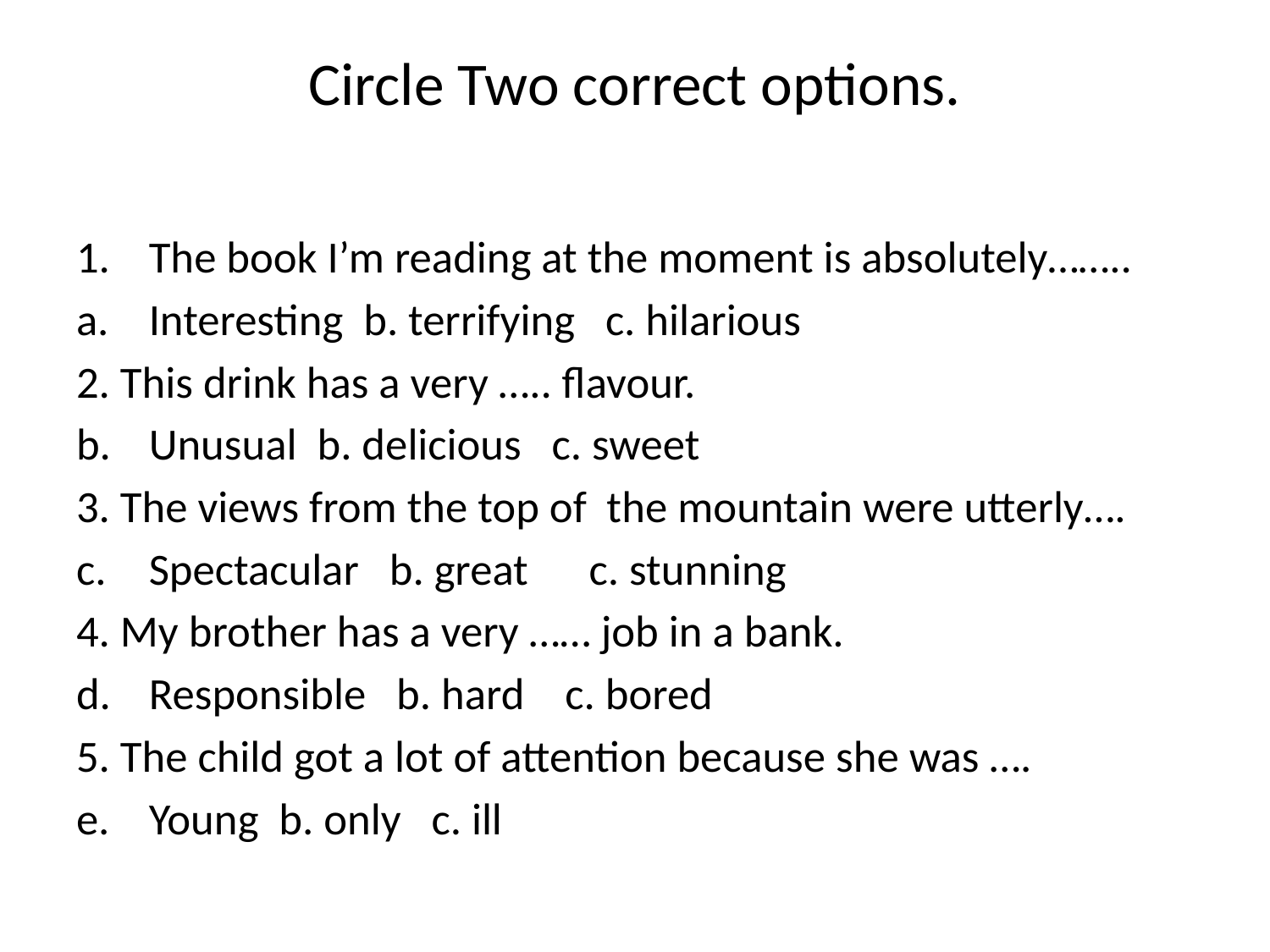

# Circle Two correct options.
The book I’m reading at the moment is absolutely……..
Interesting  b. terrifying   c. hilarious
2. This drink has a very ….. flavour.
Unusual  b. delicious   c. sweet
3. The views from the top of  the mountain were utterly….
Spectacular   b. great      c. stunning
4. My brother has a very …… job in a bank.
Responsible   b. hard    c. bored
5. The child got a lot of attention because she was ….
Young  b. only   c. ill